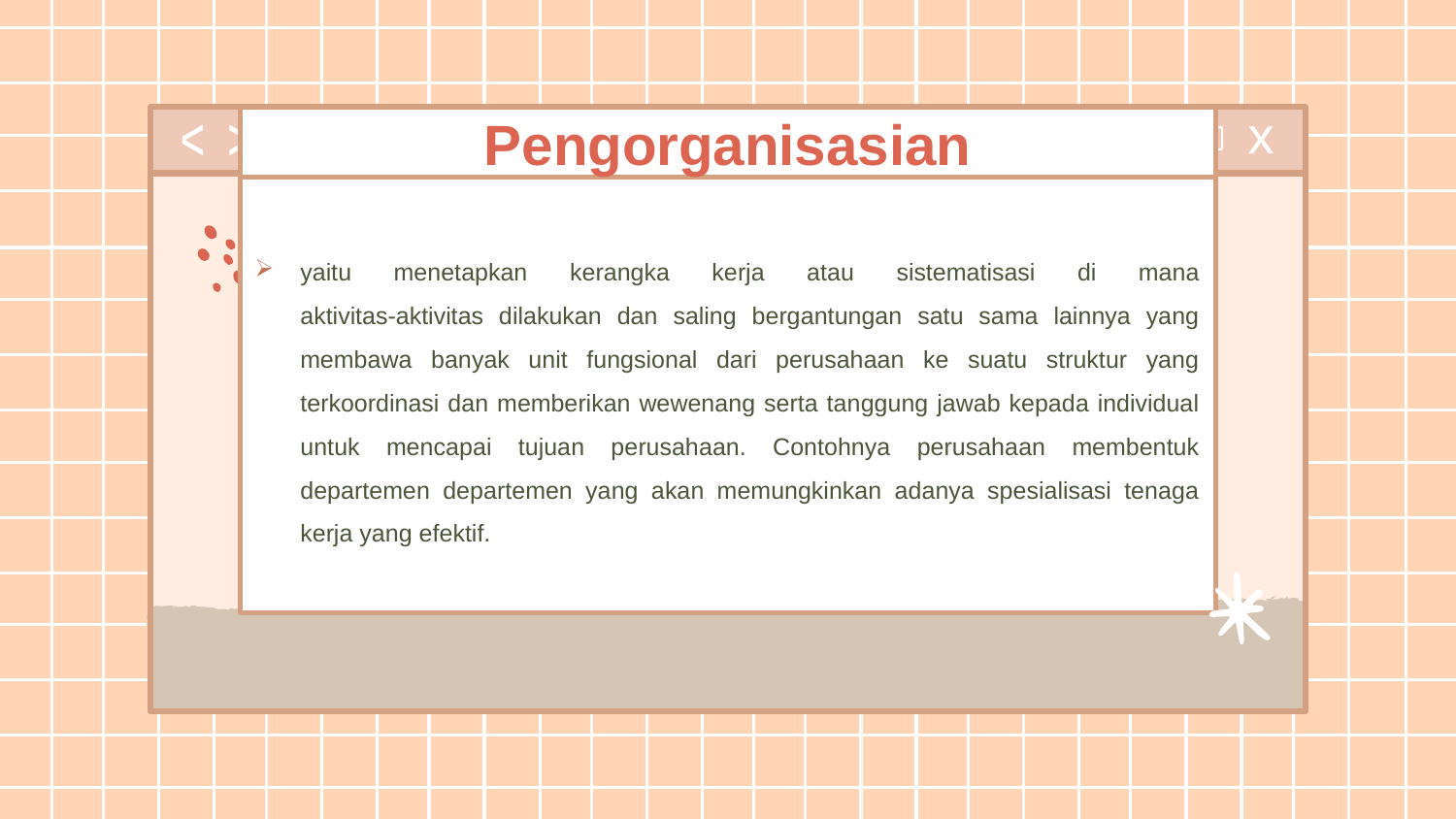

Pengorganisasian
# yaitu menetapkan kerangka kerja atau sistematisasi di mana aktivitas-aktivitas dilakukan dan saling bergantungan satu sama lainnya yang membawa banyak unit fungsional dari perusahaan ke suatu struktur yang terkoordinasi dan memberikan wewenang serta tanggung jawab kepada individual untuk mencapai tujuan perusahaan. Contohnya perusahaan membentuk departemen departemen yang akan memungkinkan adanya spesialisasi tenaga kerja yang efektif.